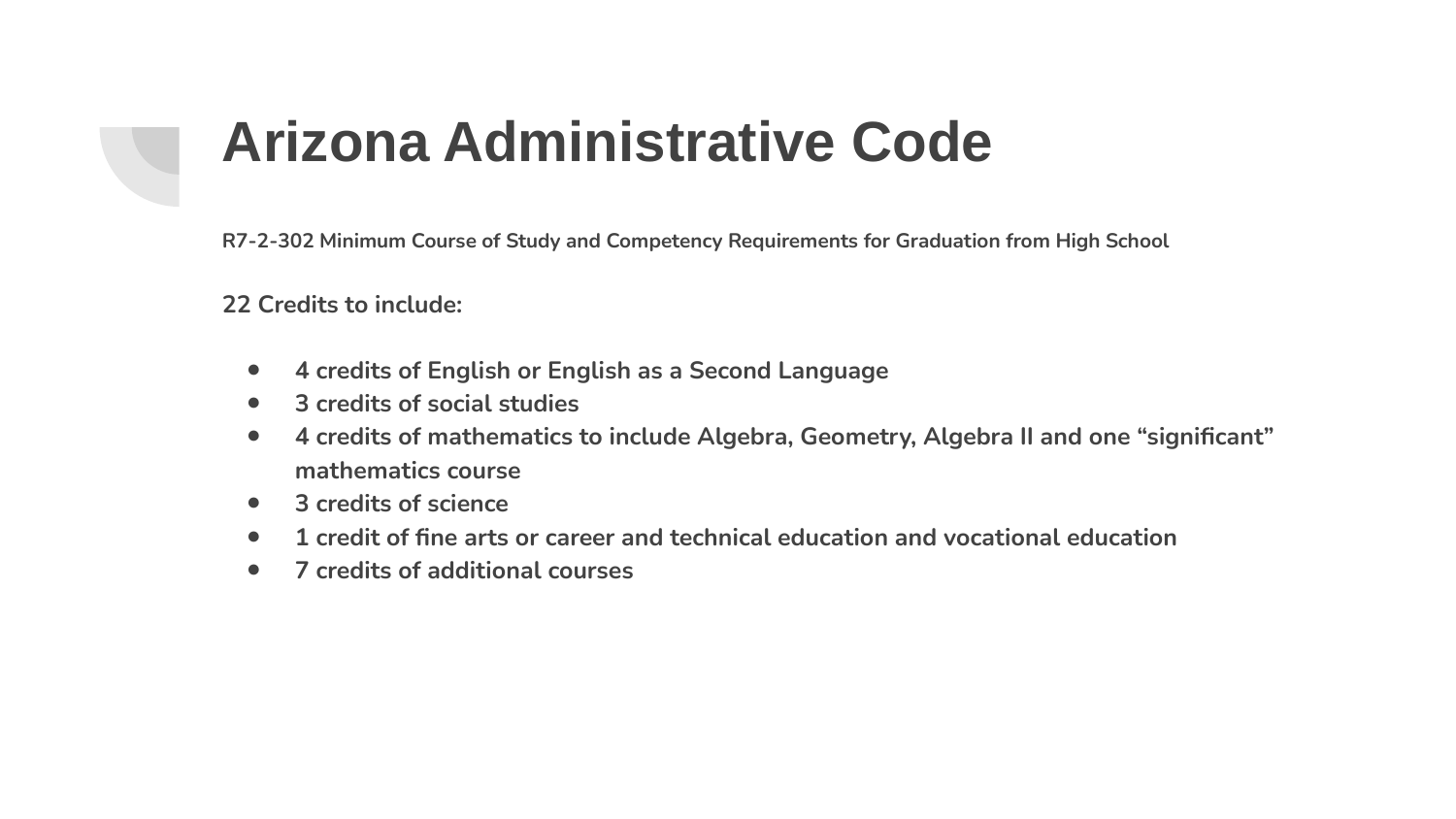

# Arizona Administrative Code
R7-2-302 Minimum Course of Study and Competency Requirements for Graduation from High School
22 Credits to include:
4 credits of English or English as a Second Language
3 credits of social studies
4 credits of mathematics to include Algebra, Geometry, Algebra II and one “significant” mathematics course
3 credits of science
1 credit of fine arts or career and technical education and vocational education
7 credits of additional courses